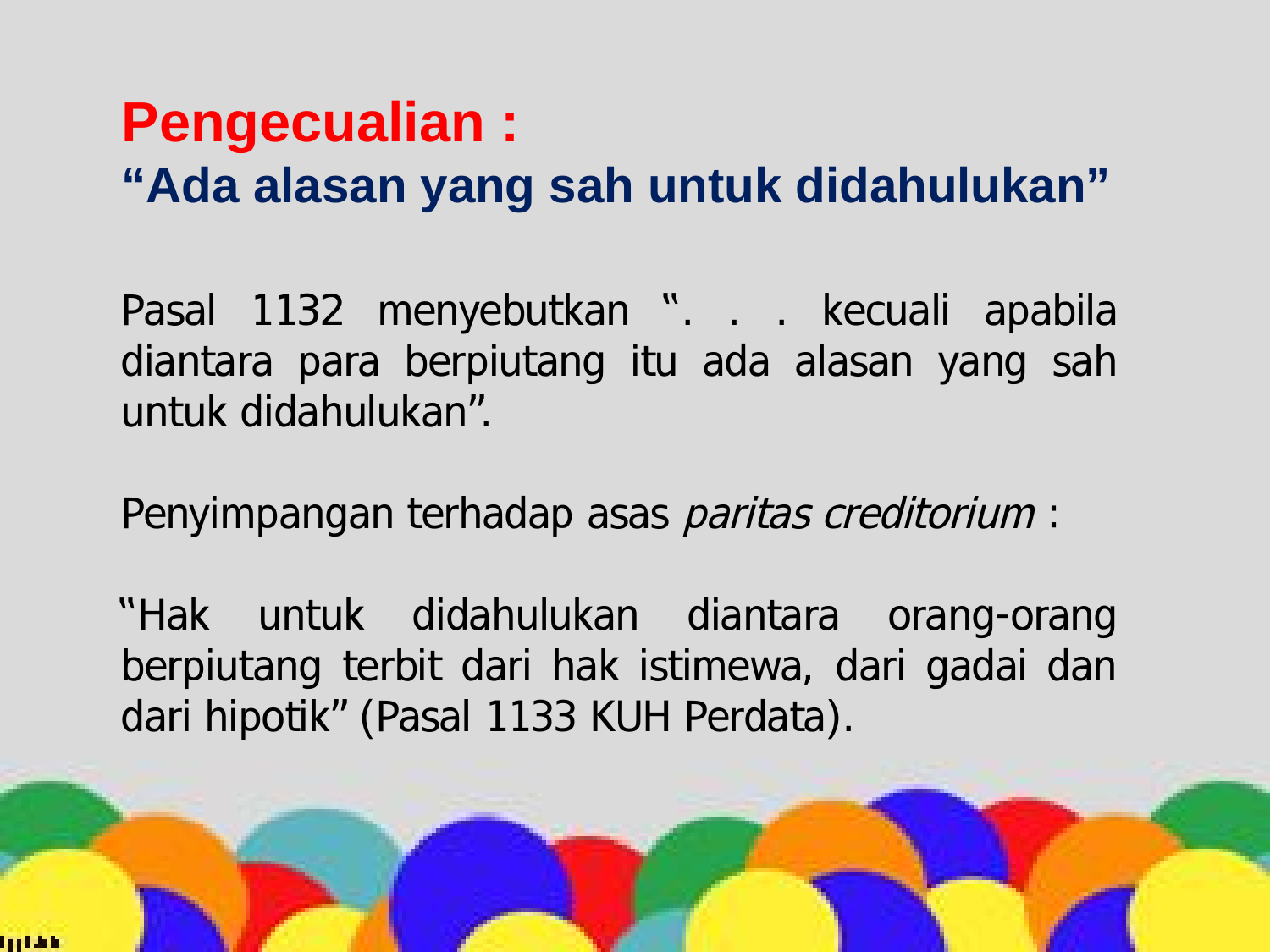

Pengecualian :
“Ada alasan yang sah untuk didahulukan”
Pasal 1132 menyebutkan “. . . kecuali apabila diantara para berpiutang itu ada alasan yang sah untuk didahulukan”.

Penyimpangan terhadap asas paritas creditorium :

“Hak untuk didahulukan diantara orang-orang berpiutang terbit dari hak istimewa, dari gadai dan dari hipotik” (Pasal 1133 KUH Perdata).